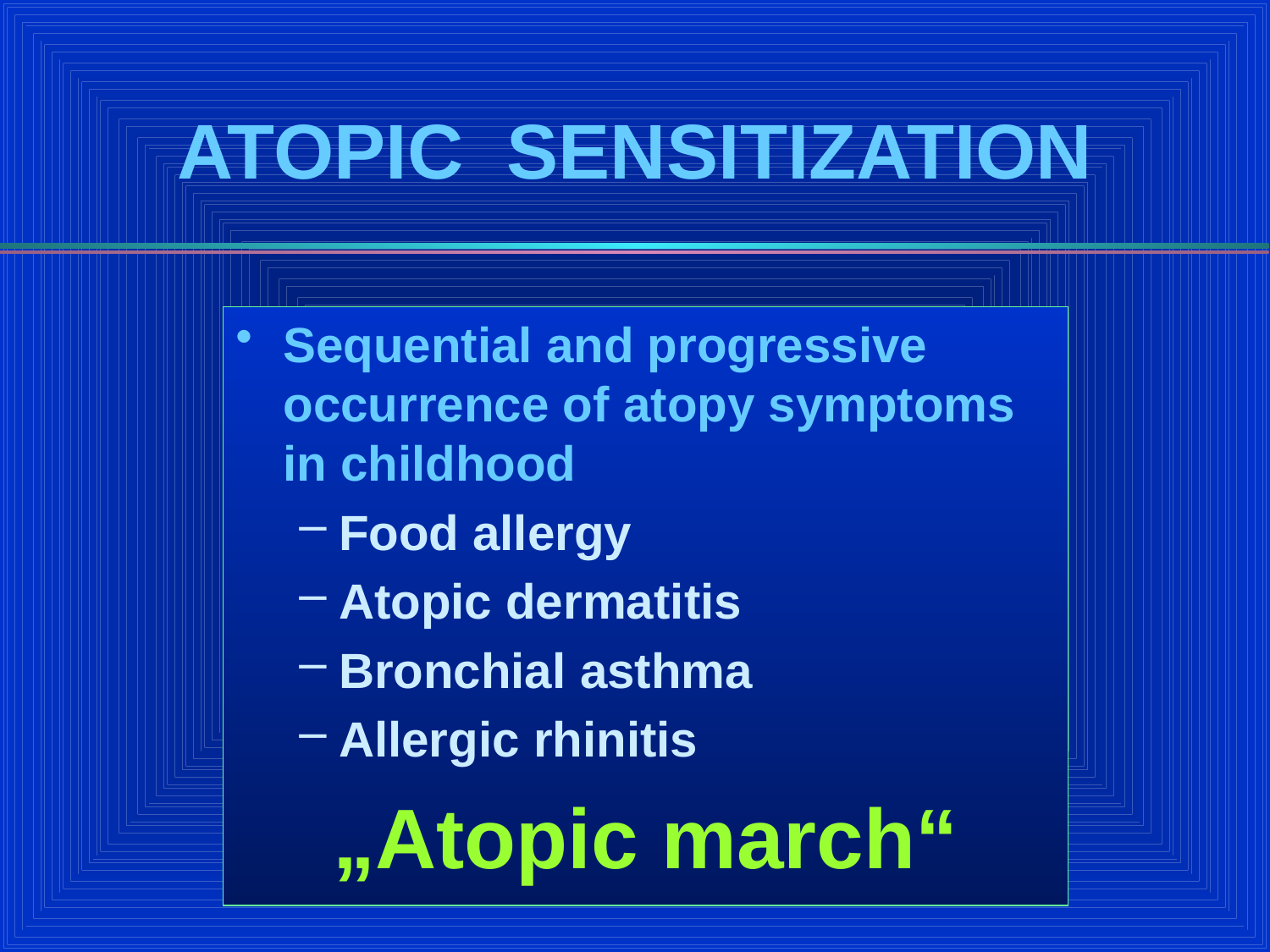

# ATOPIC  SENSITIZATION

Sequential and progressive occurrence of atopy symptoms
in childhood
Food allergy
Atopic dermatitis
Bronchial asthma
Allergic rhinitis
„Atopic march“